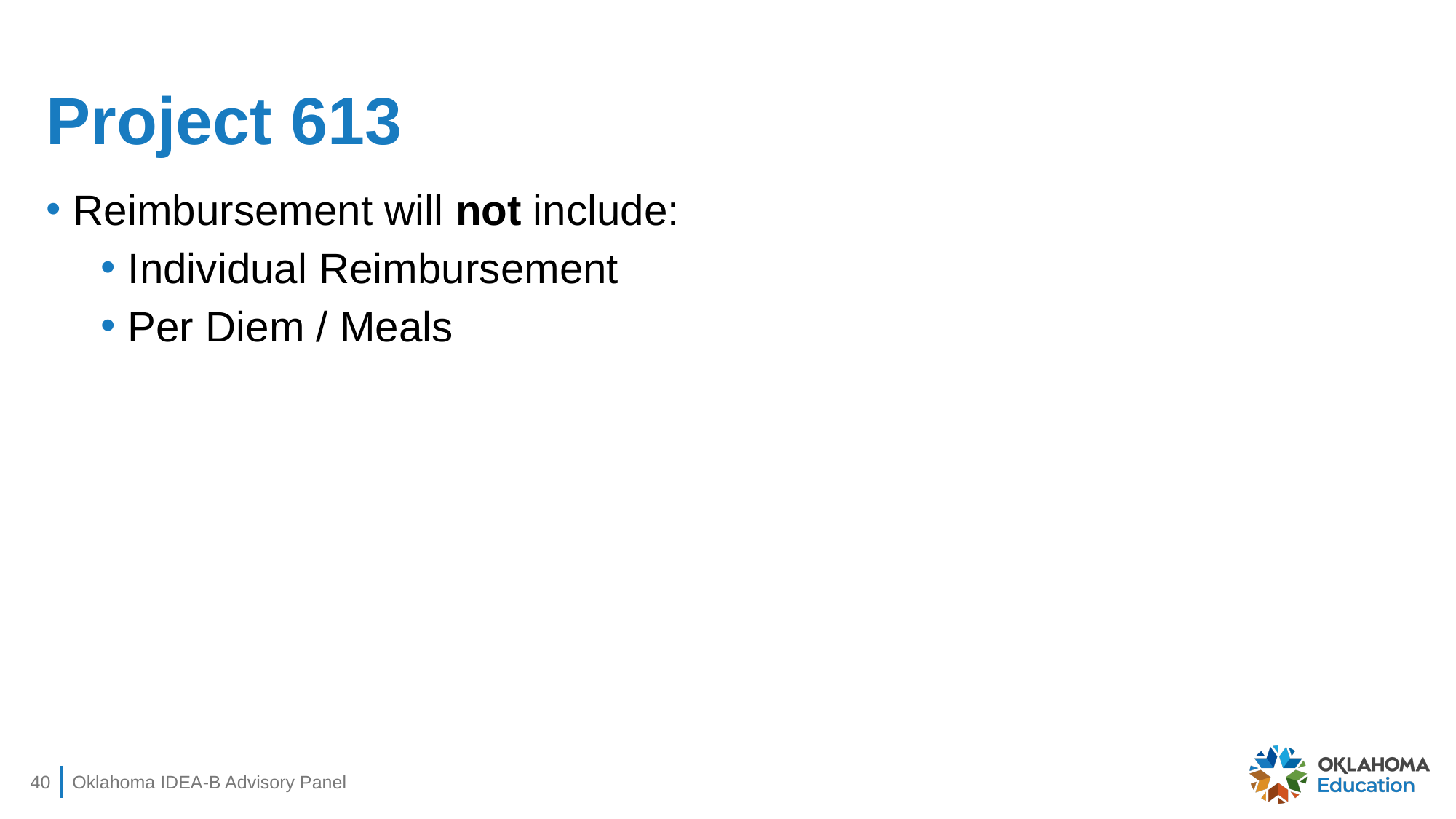

# Project 613
Reimbursement will not include:
Individual Reimbursement
Per Diem / Meals
40
Oklahoma IDEA-B Advisory Panel